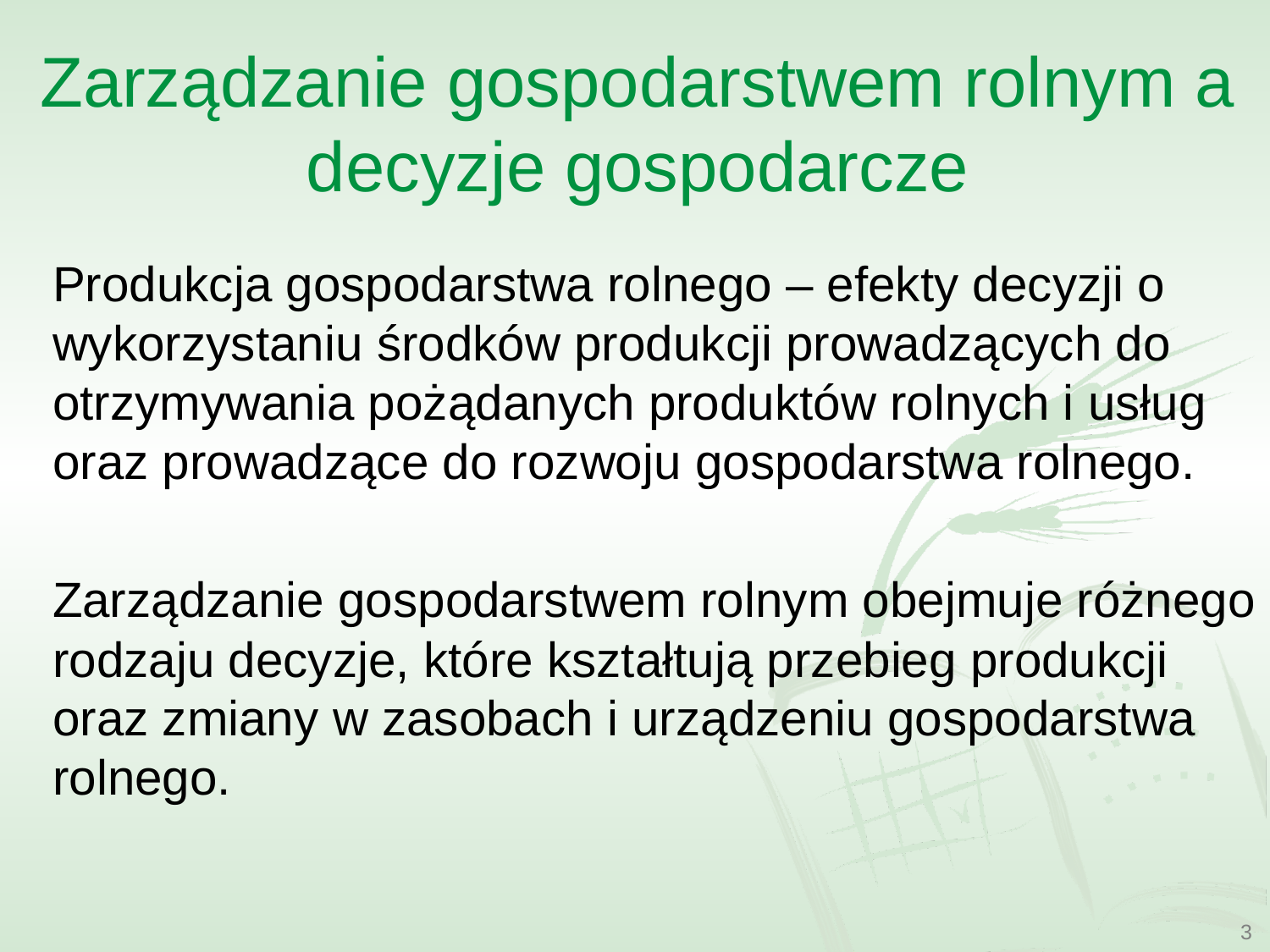

# Zarządzanie gospodarstwem rolnym a decyzje gospodarcze
Produkcja gospodarstwa rolnego – efekty decyzji o wykorzystaniu środków produkcji prowadzących do otrzymywania pożądanych produktów rolnych i usług oraz prowadzące do rozwoju gospodarstwa rolnego.

Zarządzanie gospodarstwem rolnym obejmuje różnego rodzaju decyzje, które kształtują przebieg produkcji oraz zmiany w zasobach i urządzeniu gospodarstwa rolnego.
3